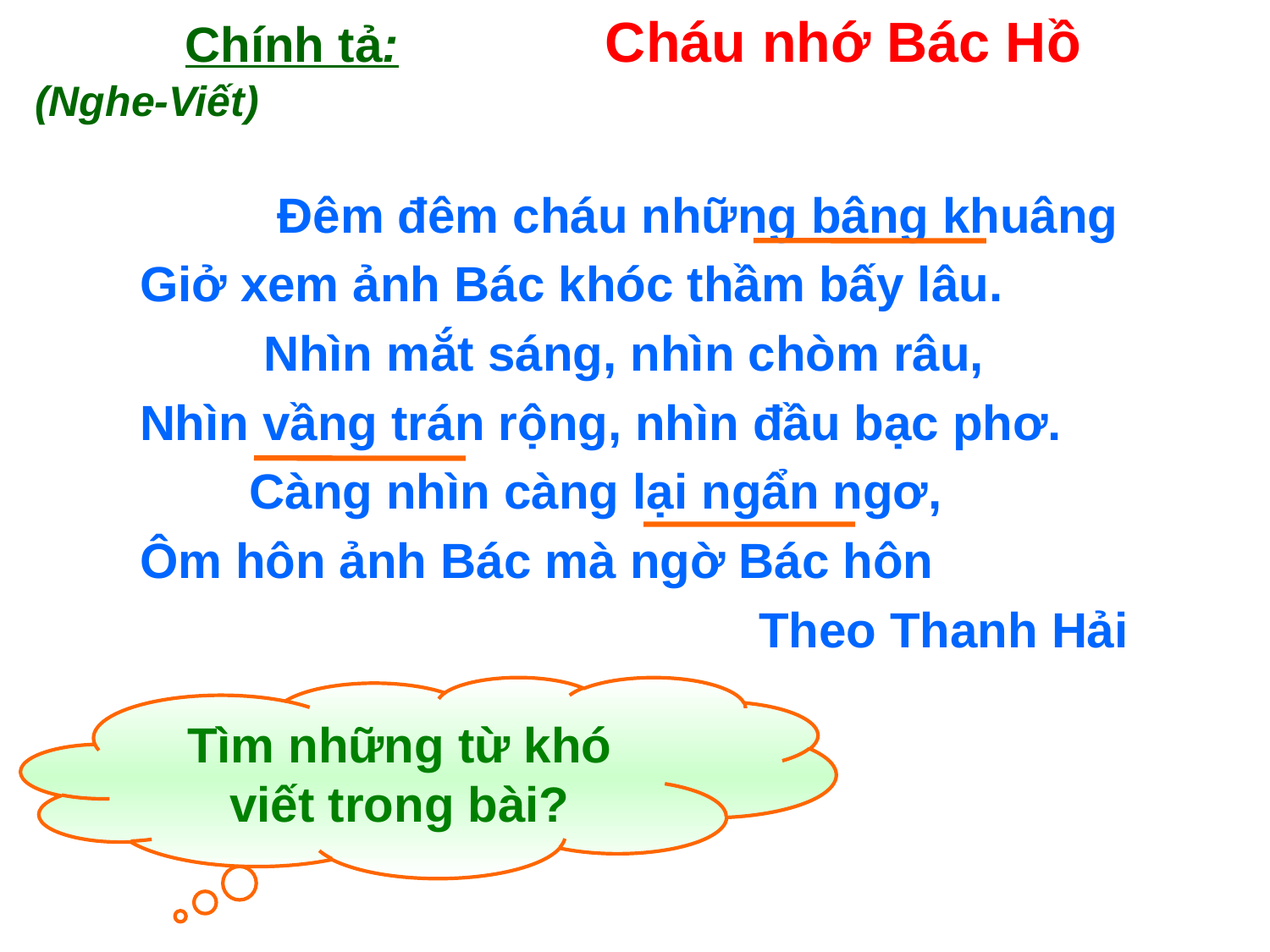

Chính tả:               Cháu nhớ Bác Hồ
 (Nghe-Viết)
          Đêm đêm cháu những bâng khuâng
Giở xem ảnh Bác khóc thầm bấy lâu.
         Nhìn mắt sáng, nhìn chòm râu,
Nhìn vầng trán rộng, nhìn đầu bạc phơ.
        Càng nhìn càng lại ngẩn ngơ,
Ôm hôn ảnh Bác mà ngờ Bác hôn
                                             Theo Thanh Hải

Tìm những từ khó viết trong bài?